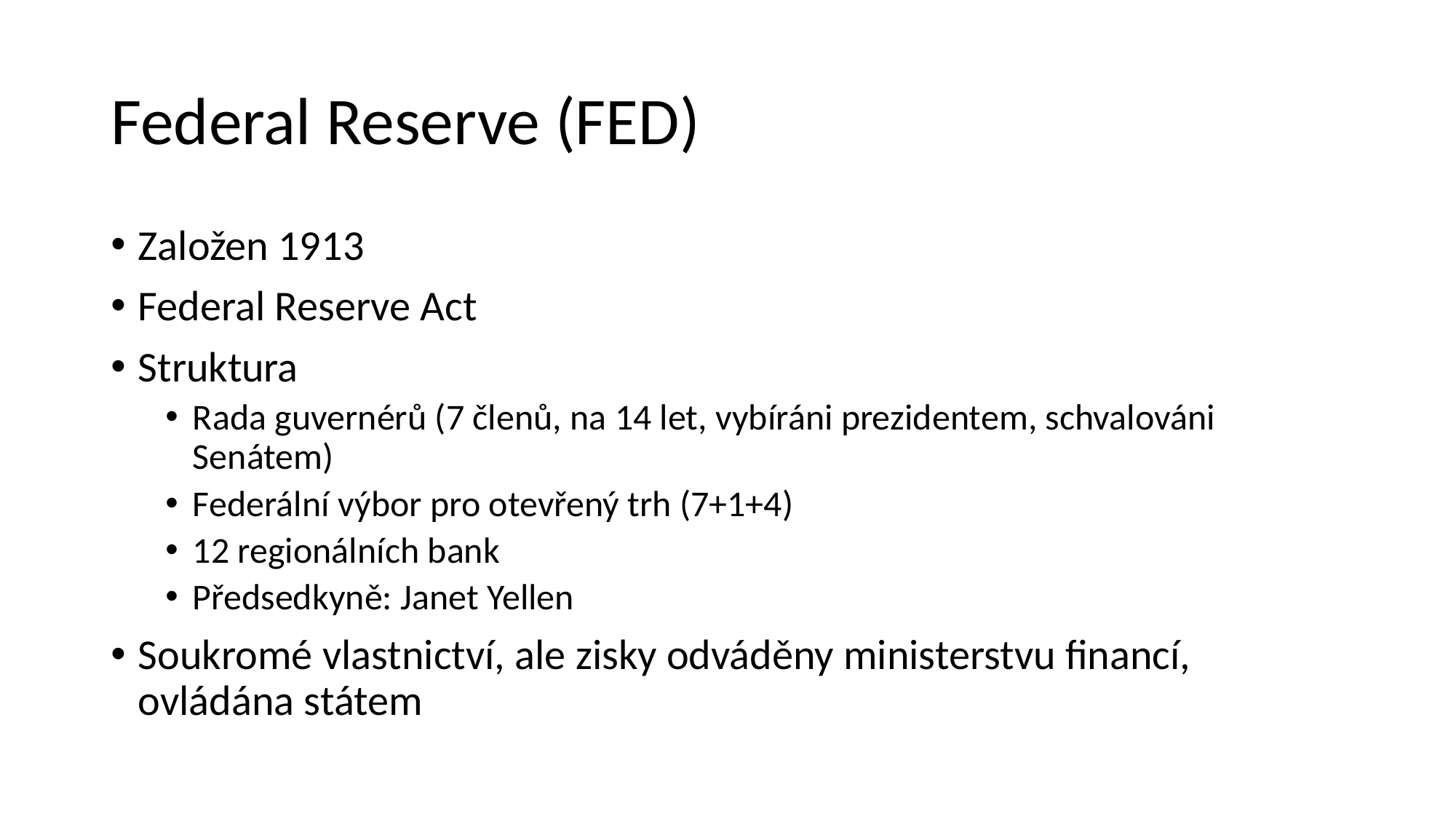

# Federal Reserve (FED)
Založen 1913
Federal Reserve Act
Struktura
Rada guvernérů (7 členů, na 14 let, vybíráni prezidentem, schvalováni Senátem)
Federální výbor pro otevřený trh (7+1+4)
12 regionálních bank
Předsedkyně: Janet Yellen
Soukromé vlastnictví, ale zisky odváděny ministerstvu financí, ovládána státem